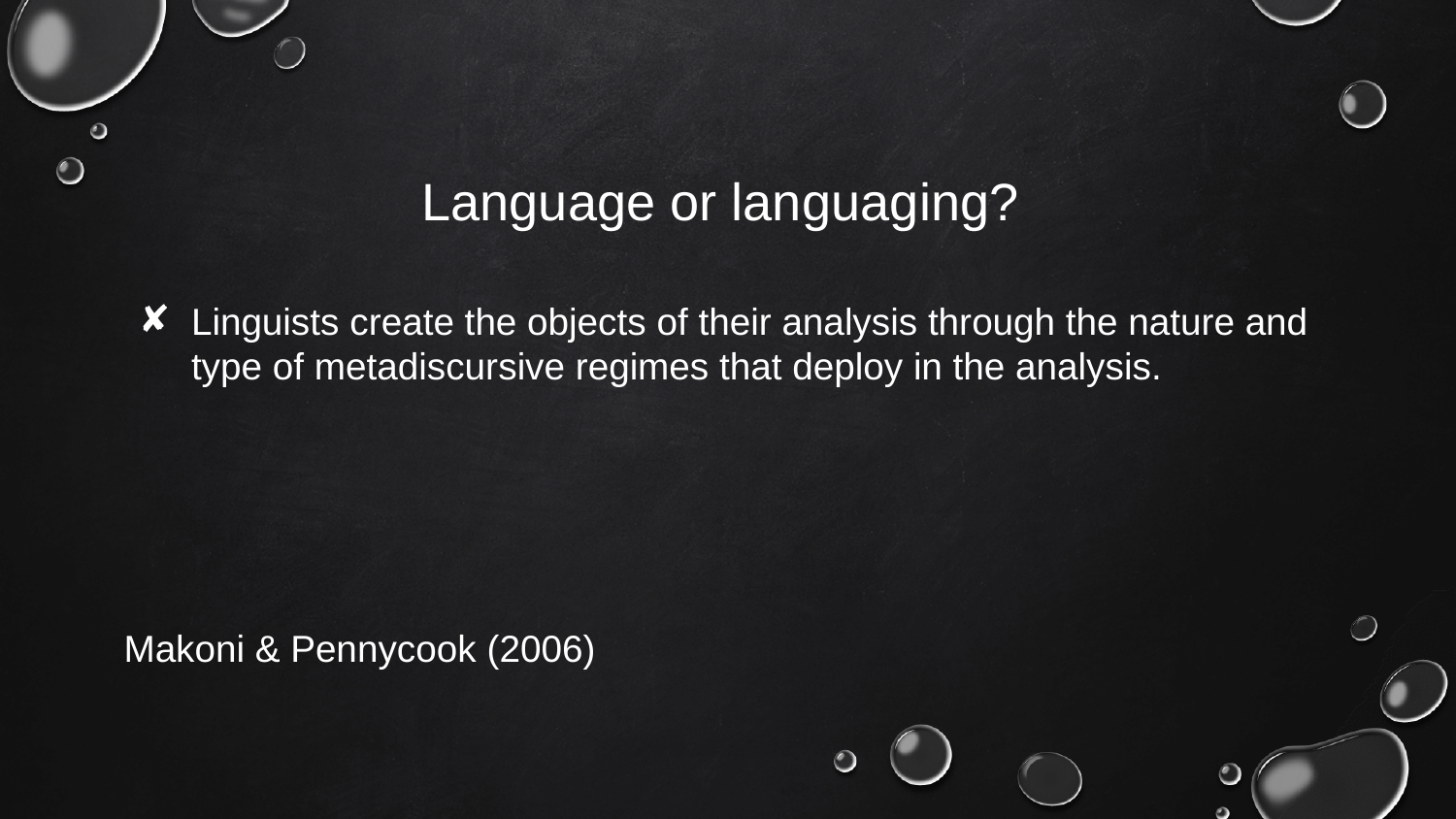

# Language or languaging?
Linguists create the objects of their analysis through the nature and type of metadiscursive regimes that deploy in the analysis.

Makoni & Pennycook (2006)